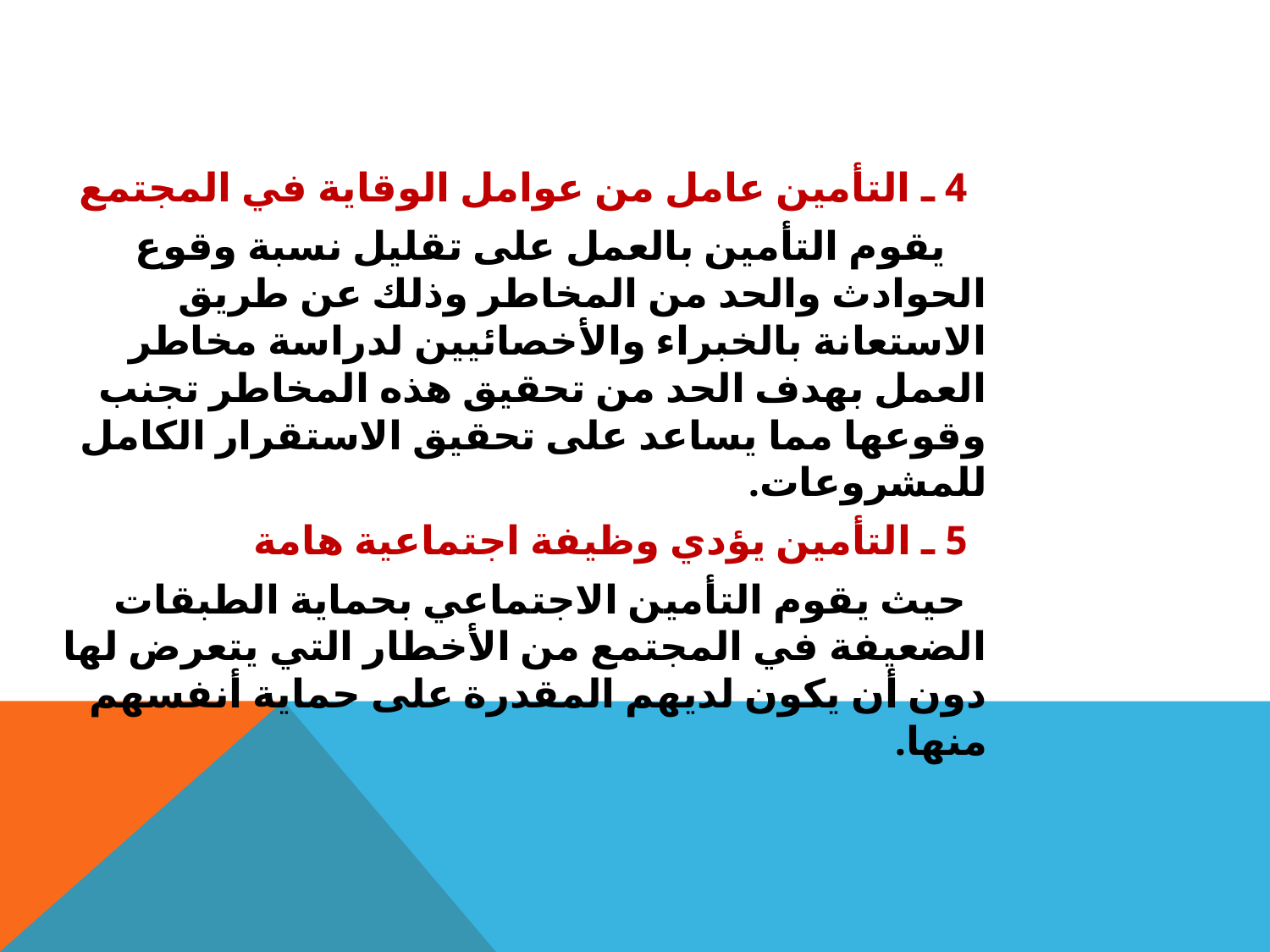

4 ـ التأمين عامل من عوامل الوقاية في المجتمع
    يقوم التأمين بالعمل على تقليل نسبة وقوع الحوادث والحد من المخاطر وذلك عن طريق الاستعانة بالخبراء والأخصائيين لدراسة مخاطر العمل بهدف الحد من تحقيق هذه المخاطر تجنب وقوعها مما يساعد على تحقيق الاستقرار الكامل للمشروعات.
  5 ـ التأمين يؤدي وظيفة اجتماعية هامة
  حيث يقوم التأمين الاجتماعي بحماية الطبقات الضعيفة في المجتمع من الأخطار التي يتعرض لها دون أن يكون لديهم المقدرة على حماية أنفسهم منها.